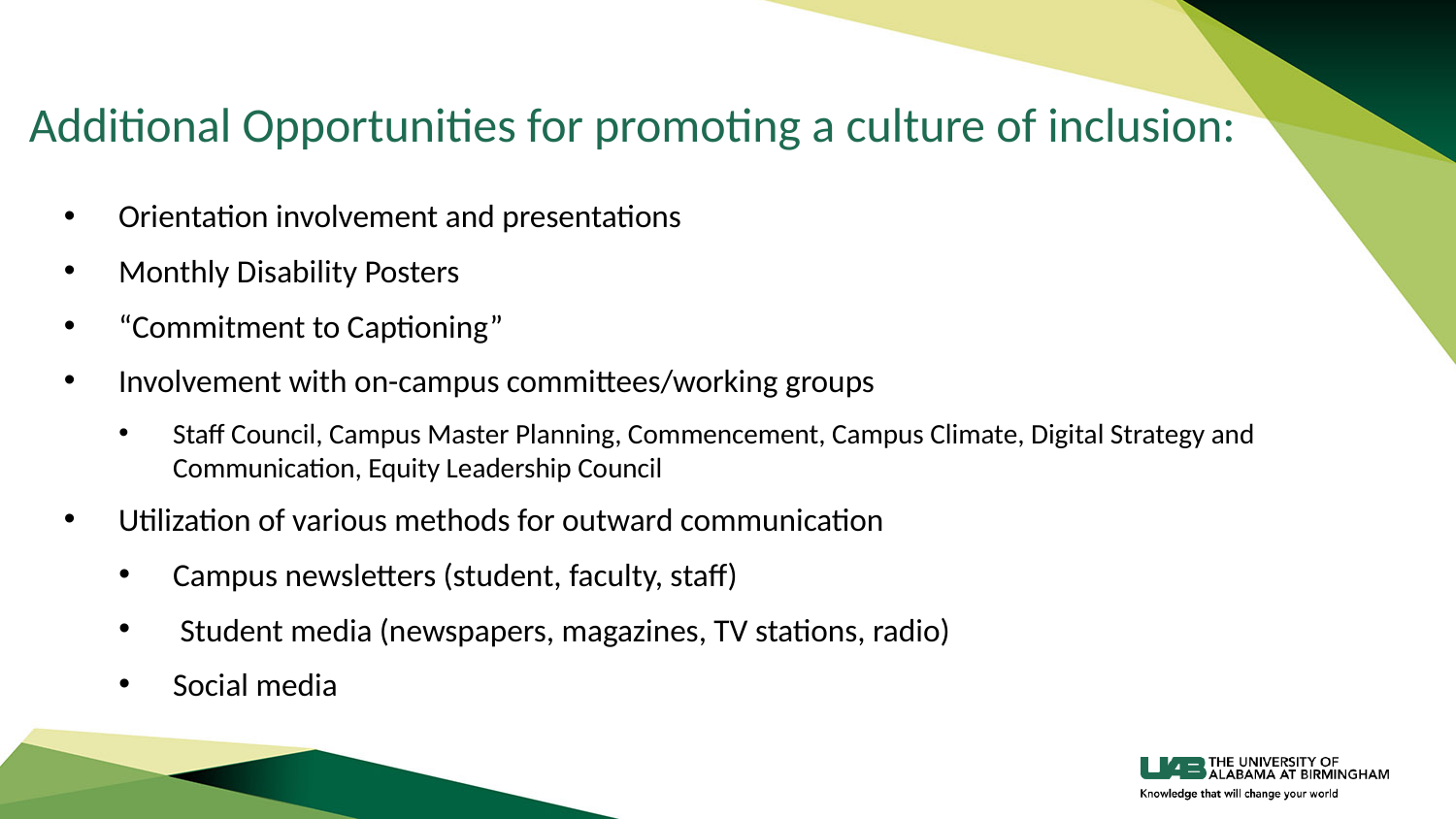

# Additional Opportunities for promoting a culture of inclusion:
Orientation involvement and presentations
Monthly Disability Posters
“Commitment to Captioning”
Involvement with on-campus committees/working groups
Staff Council, Campus Master Planning, Commencement, Campus Climate, Digital Strategy and Communication, Equity Leadership Council
Utilization of various methods for outward communication
Campus newsletters (student, faculty, staff)
 Student media (newspapers, magazines, TV stations, radio)
Social media